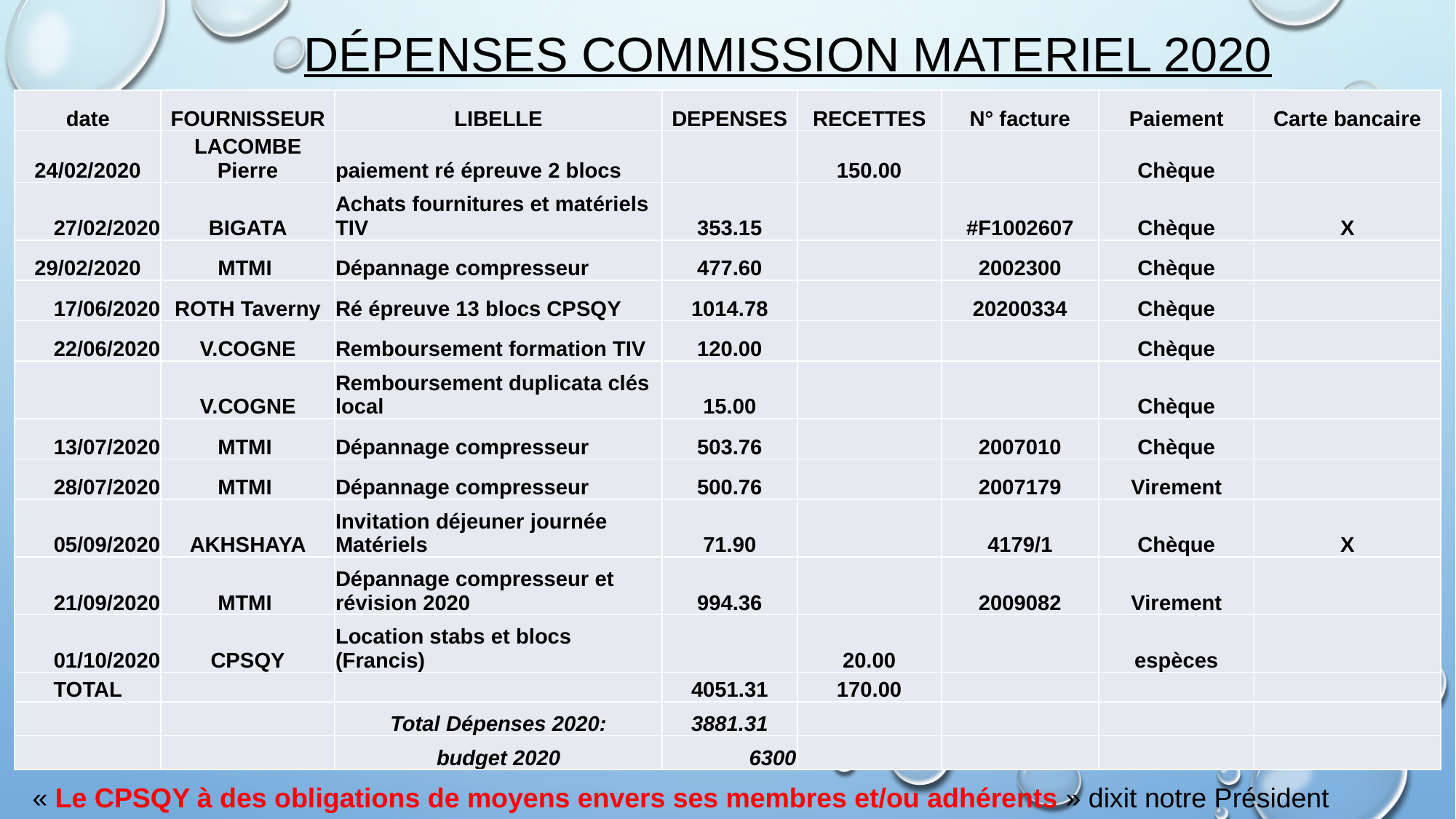

# Dépenses commission materiel 2020
| date | FOURNISSEUR | LIBELLE | DEPENSES | RECETTES | N° facture | Paiement | Carte bancaire |
| --- | --- | --- | --- | --- | --- | --- | --- |
| 24/02/2020 | LACOMBE Pierre | paiement ré épreuve 2 blocs |  | 150.00 |  | Chèque |  |
| 27/02/2020 | BIGATA | Achats fournitures et matériels TIV | 353.15 |  | #F1002607 | Chèque | X |
| 29/02/2020 | MTMI | Dépannage compresseur | 477.60 |  | 2002300 | Chèque |  |
| 17/06/2020 | ROTH Taverny | Ré épreuve 13 blocs CPSQY | 1014.78 |  | 20200334 | Chèque |  |
| 22/06/2020 | V.COGNE | Remboursement formation TIV | 120.00 |  |  | Chèque |  |
|  | V.COGNE | Remboursement duplicata clés local | 15.00 |  |  | Chèque |  |
| 13/07/2020 | MTMI | Dépannage compresseur | 503.76 |  | 2007010 | Chèque |  |
| 28/07/2020 | MTMI | Dépannage compresseur | 500.76 |  | 2007179 | Virement |  |
| 05/09/2020 | AKHSHAYA | Invitation déjeuner journée Matériels | 71.90 |  | 4179/1 | Chèque | X |
| 21/09/2020 | MTMI | Dépannage compresseur et révision 2020 | 994.36 |  | 2009082 | Virement |  |
| 01/10/2020 | CPSQY | Location stabs et blocs (Francis) |  | 20.00 |  | espèces |  |
| TOTAL |  |  | 4051.31 | 170.00 |  |  |  |
|  |  | Total Dépenses 2020: | 3881.31 |  |  |  |  |
|  |  | budget 2020 | 6300 |  |  |  |  |
« Le CPSQY à des obligations de moyens envers ses membres et/ou adhérents » dixit notre Président